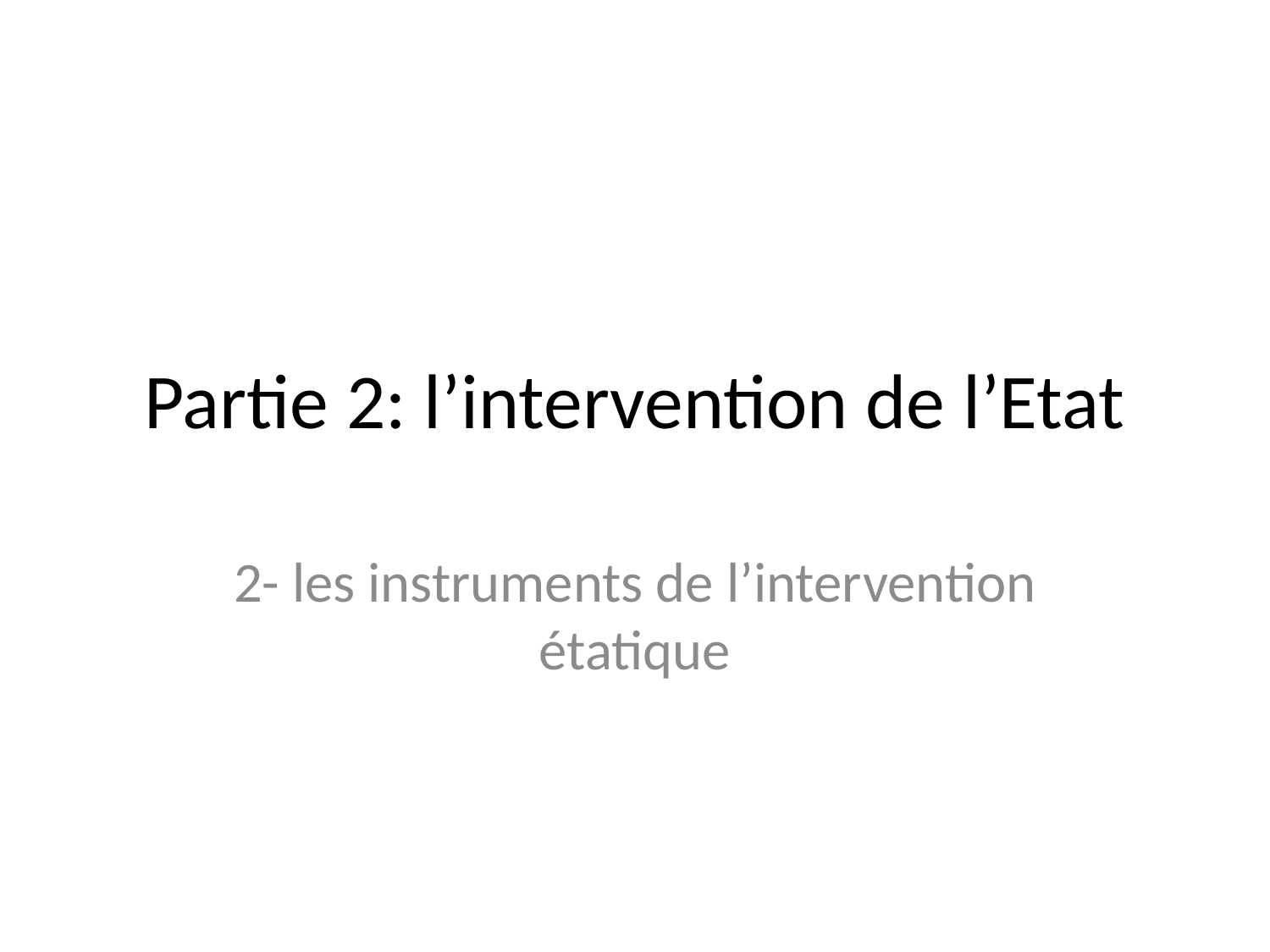

# Partie 2: l’intervention de l’Etat
2- les instruments de l’intervention étatique